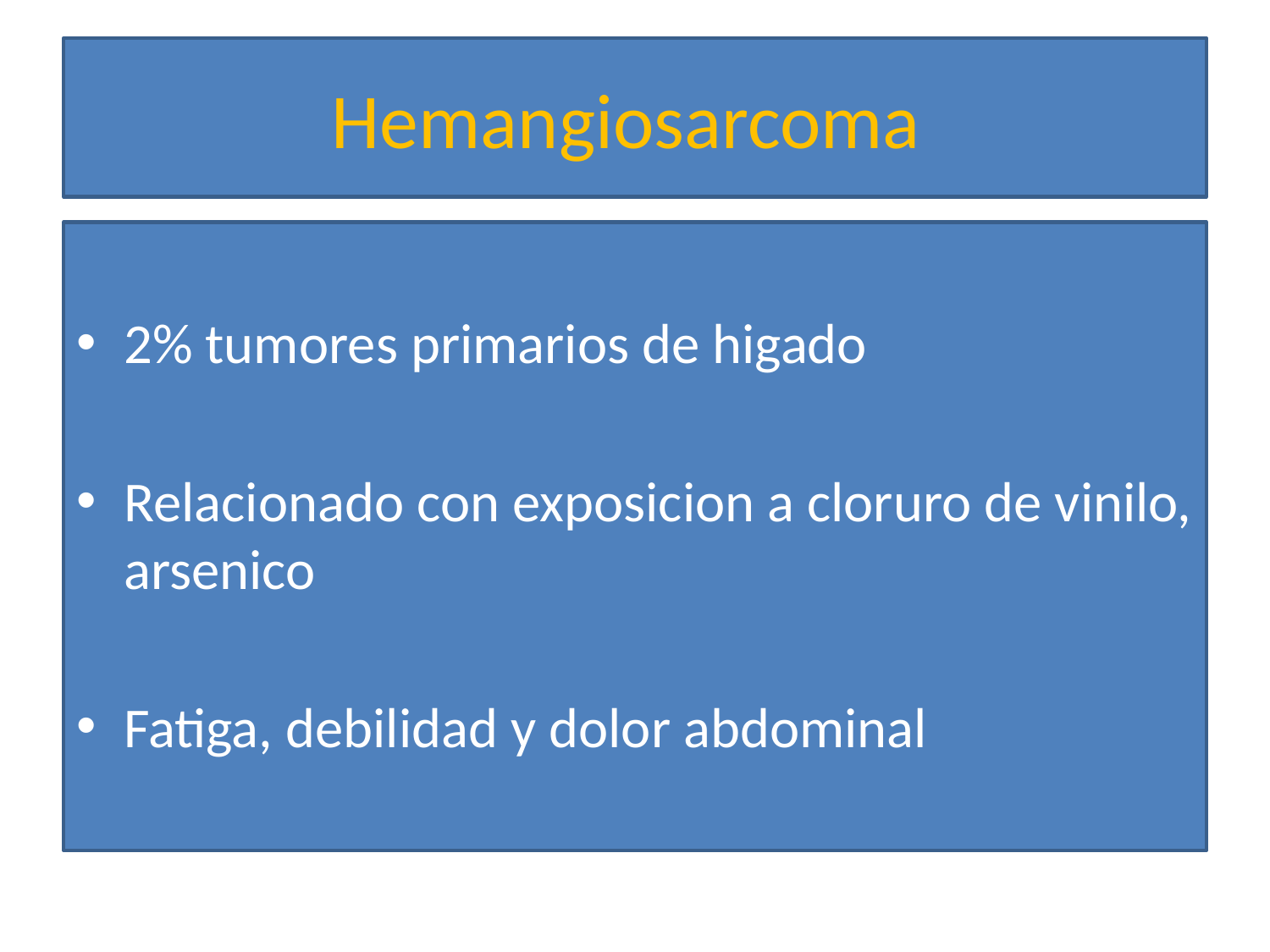

# Hemangiosarcoma

2% tumores primarios de higado

Relacionado con exposicion a cloruro de vinilo, arsenico

Fatiga, debilidad y dolor abdominal